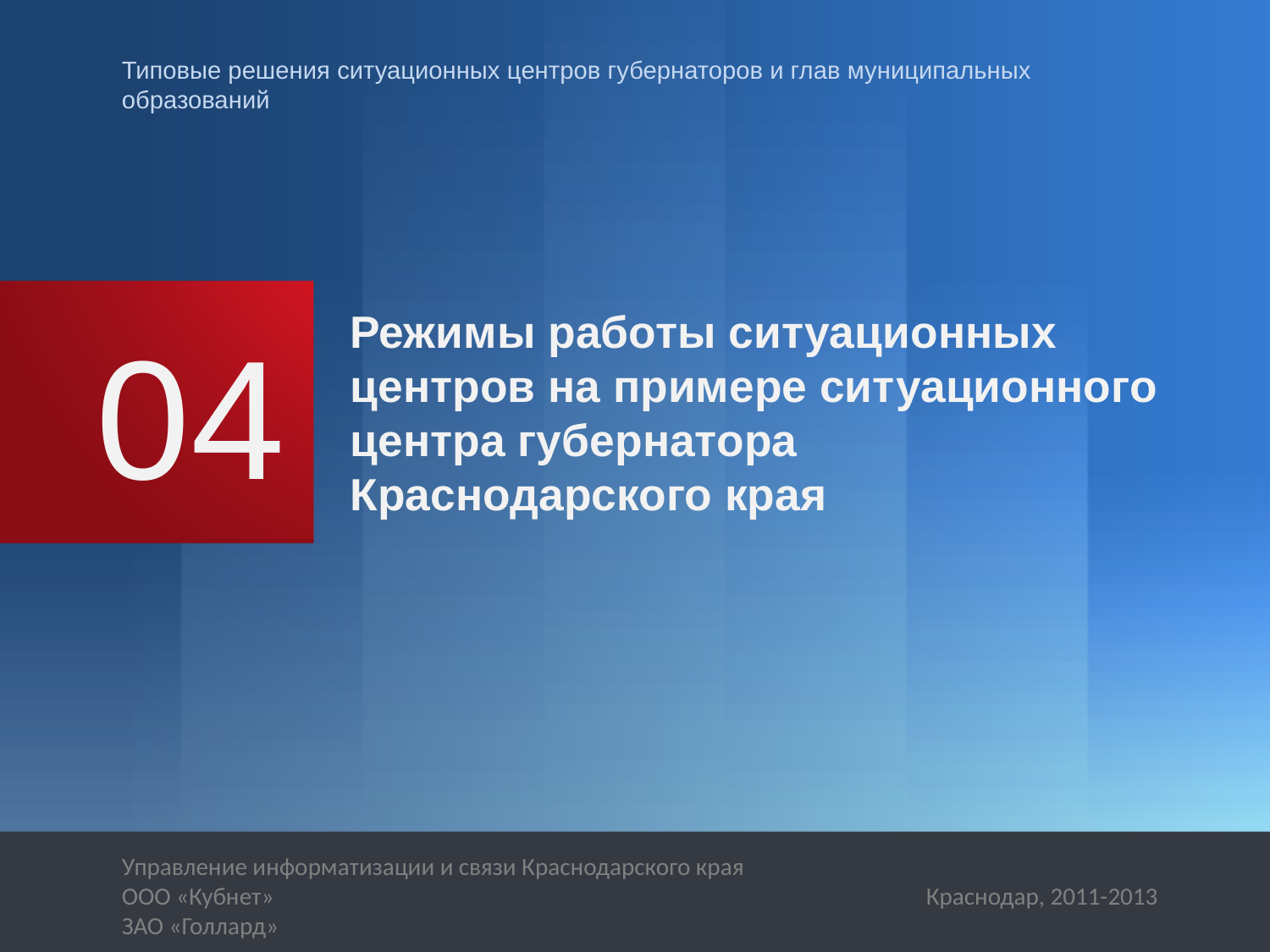

# 04
Режимы работы ситуационных центров на примере ситуационного центра губернатора Краснодарского края